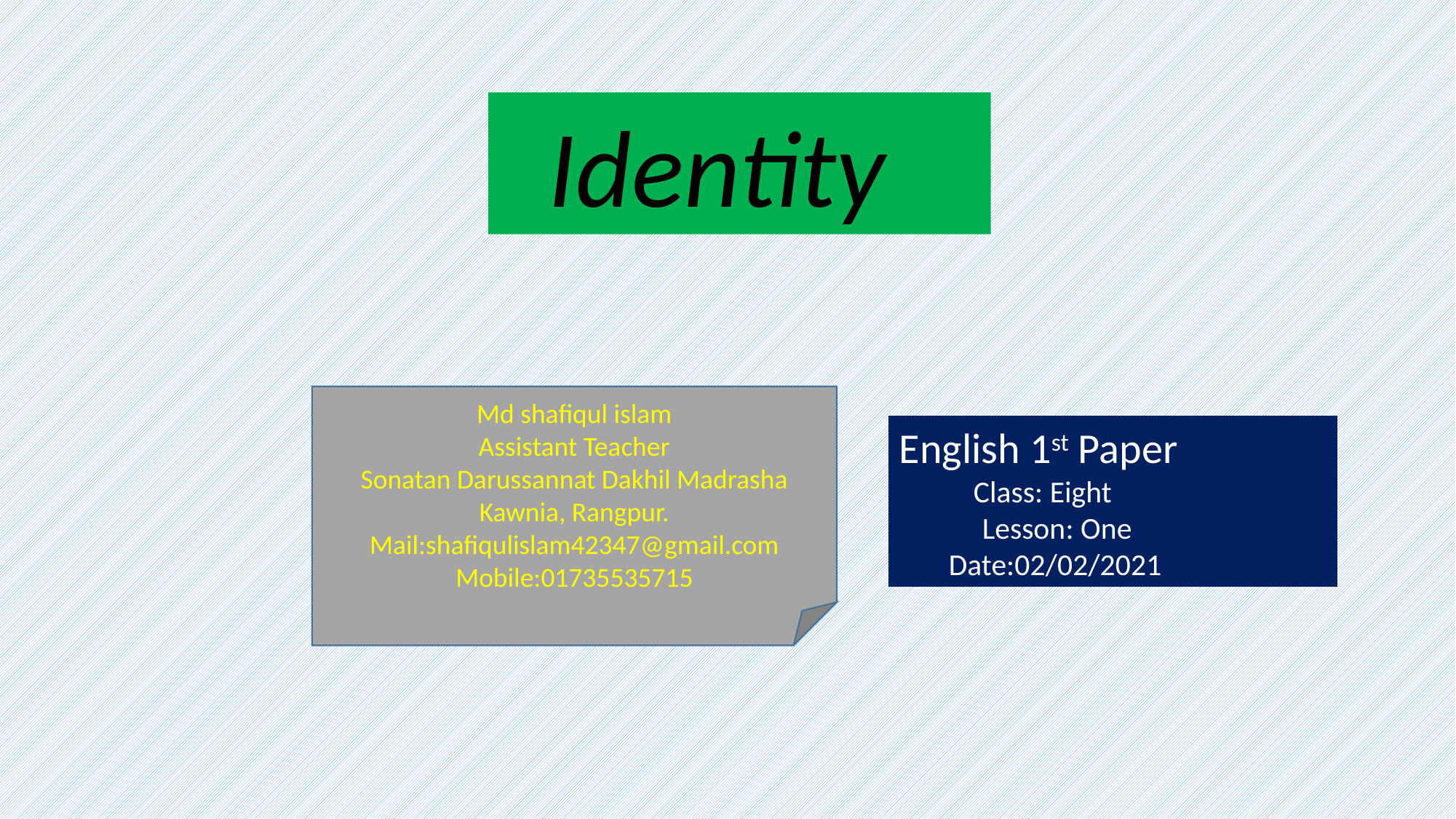

Identity
Md shafiqul islam
Assistant Teacher
Sonatan Darussannat Dakhil Madrasha
Kawnia, Rangpur.
Mail:shafiqulislam42347@gmail.com
Mobile:01735535715
English 1st Paper
            Class: Eight
            Lesson: One
        Date:02/02/2021